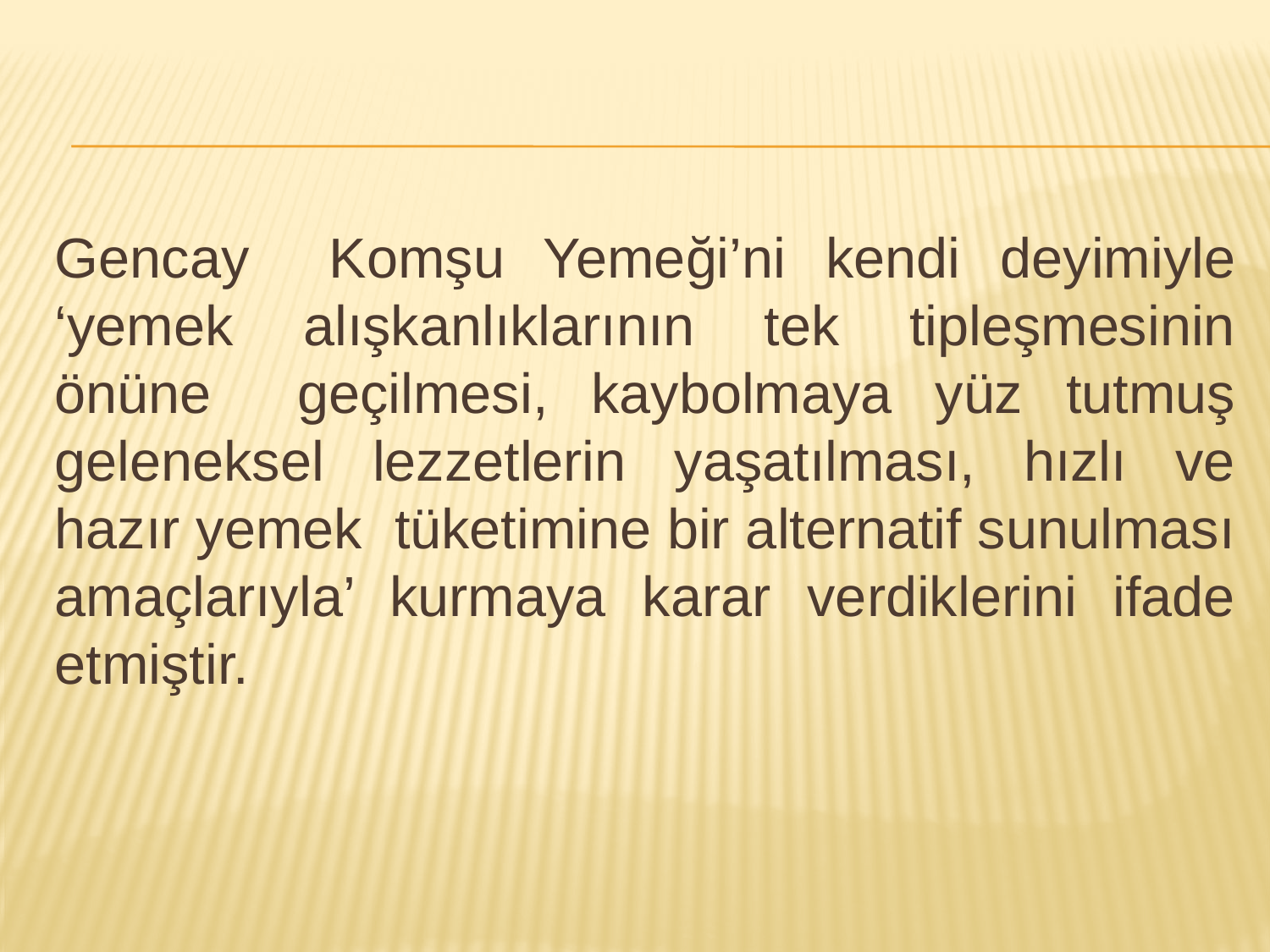

Gencay  Komşu Yemeği’ni kendi deyimiyle ‘yemek alışkanlıklarının tek tipleşmesinin önüne  geçilmesi, kaybolmaya yüz tutmuş geleneksel lezzetlerin yaşatılması, hızlı ve hazır yemek  tüketimine bir alternatif sunulması amaçlarıyla’ kurmaya karar verdiklerini ifade etmiştir.